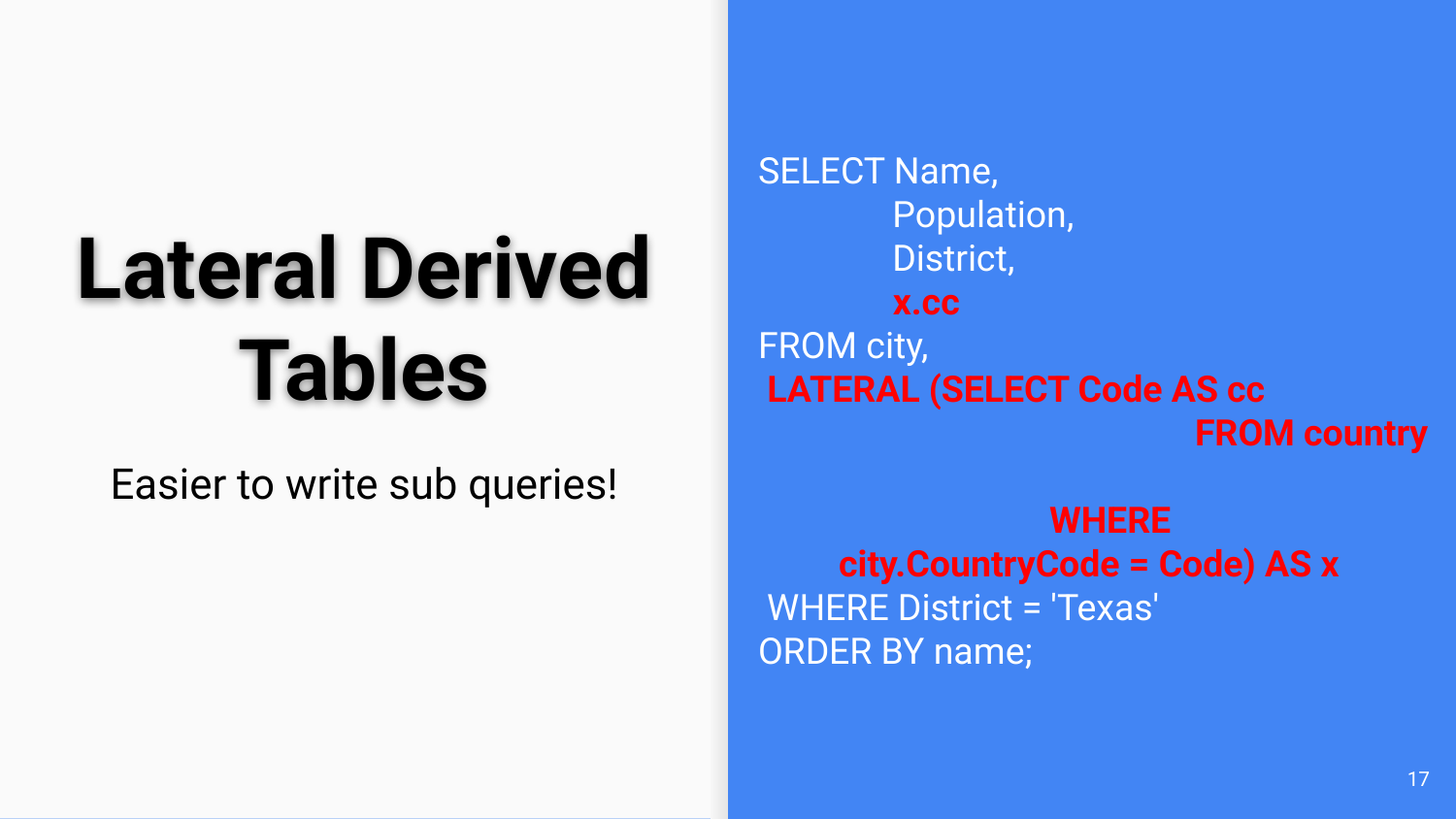

SELECT Name,
               Population,
               District,
               x.cc
FROM city,
 LATERAL (SELECT Code AS cc
			FROM country
         		WHERE
         city.CountryCode = Code) AS x
 WHERE District = 'Texas'
ORDER BY name;
# Lateral Derived Tables
Easier to write sub queries!
17